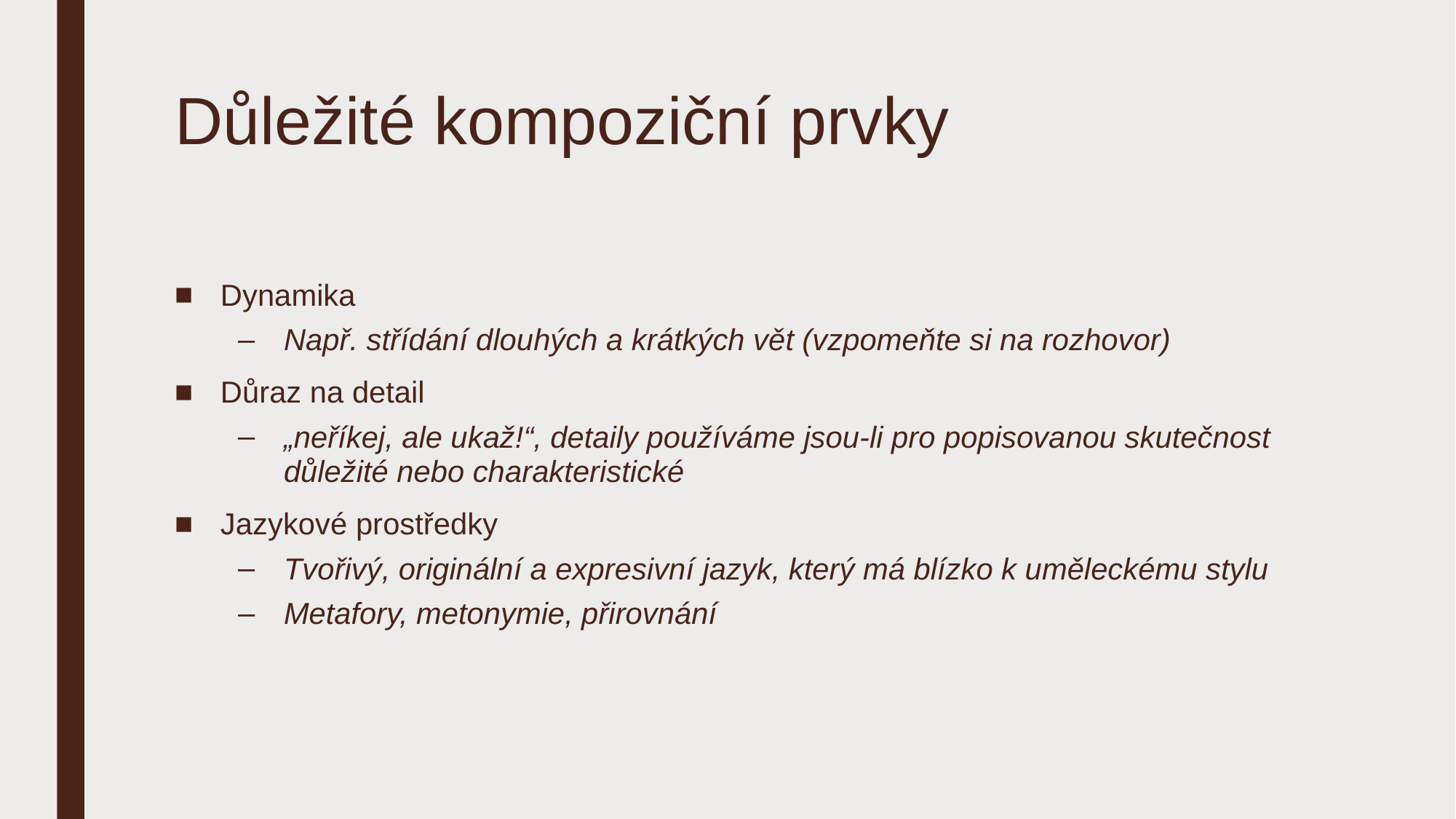

# Důležité kompoziční prvky
Dynamika
Např. střídání dlouhých a krátkých vět (vzpomeňte si na rozhovor)
Důraz na detail
„neříkej, ale ukaž!“, detaily používáme jsou-li pro popisovanou skutečnost důležité nebo charakteristické
Jazykové prostředky
Tvořivý, originální a expresivní jazyk, který má blízko k uměleckému stylu
Metafory, metonymie, přirovnání